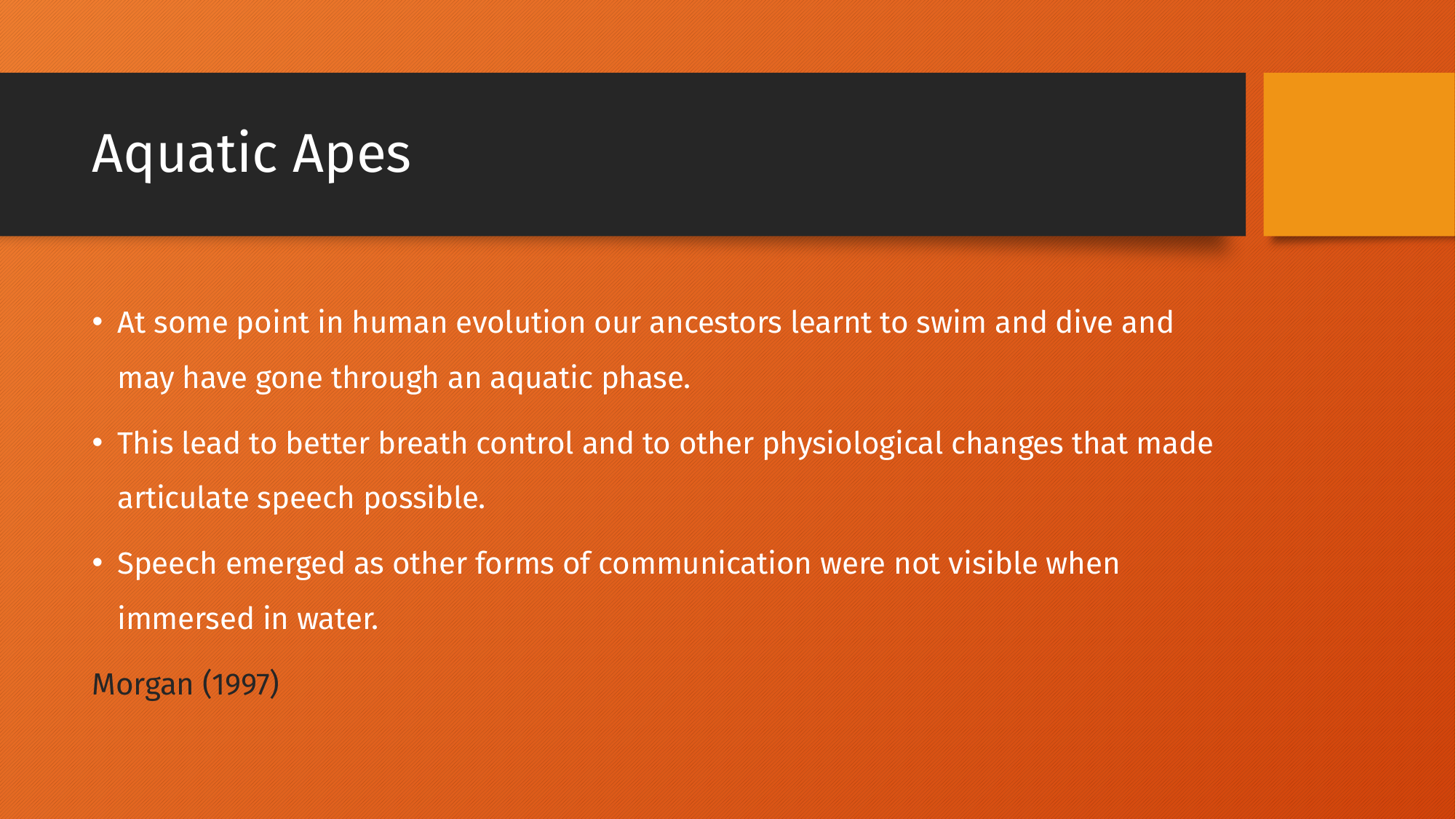

# Aquatic Apes
At some point in human evolution our ancestors learnt to swim and dive and may have gone through an aquatic phase.
This lead to better breath control and to other physiological changes that made articulate speech possible.
Speech emerged as other forms of communication were not visible when immersed in water.
Morgan (1997)